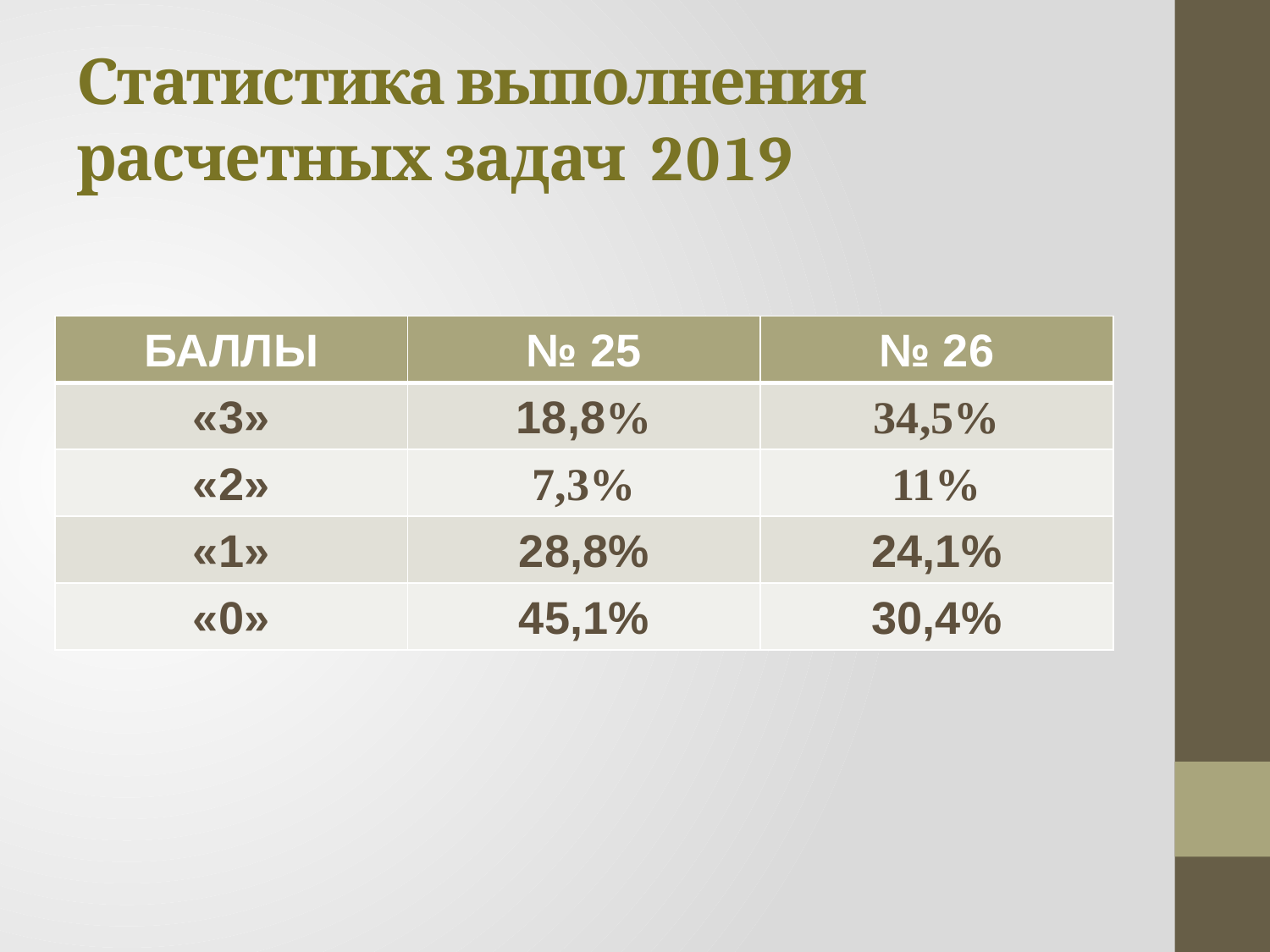

# Статистика выполнения расчетных задач  2019
| БАЛЛЫ | № 25 | № 26 |
| --- | --- | --- |
| «3» | 18,8% | 34,5% |
| «2» | 7,3% | 11% |
| «1» | 28,8% | 24,1% |
| «0» | 45,1% | 30,4% |